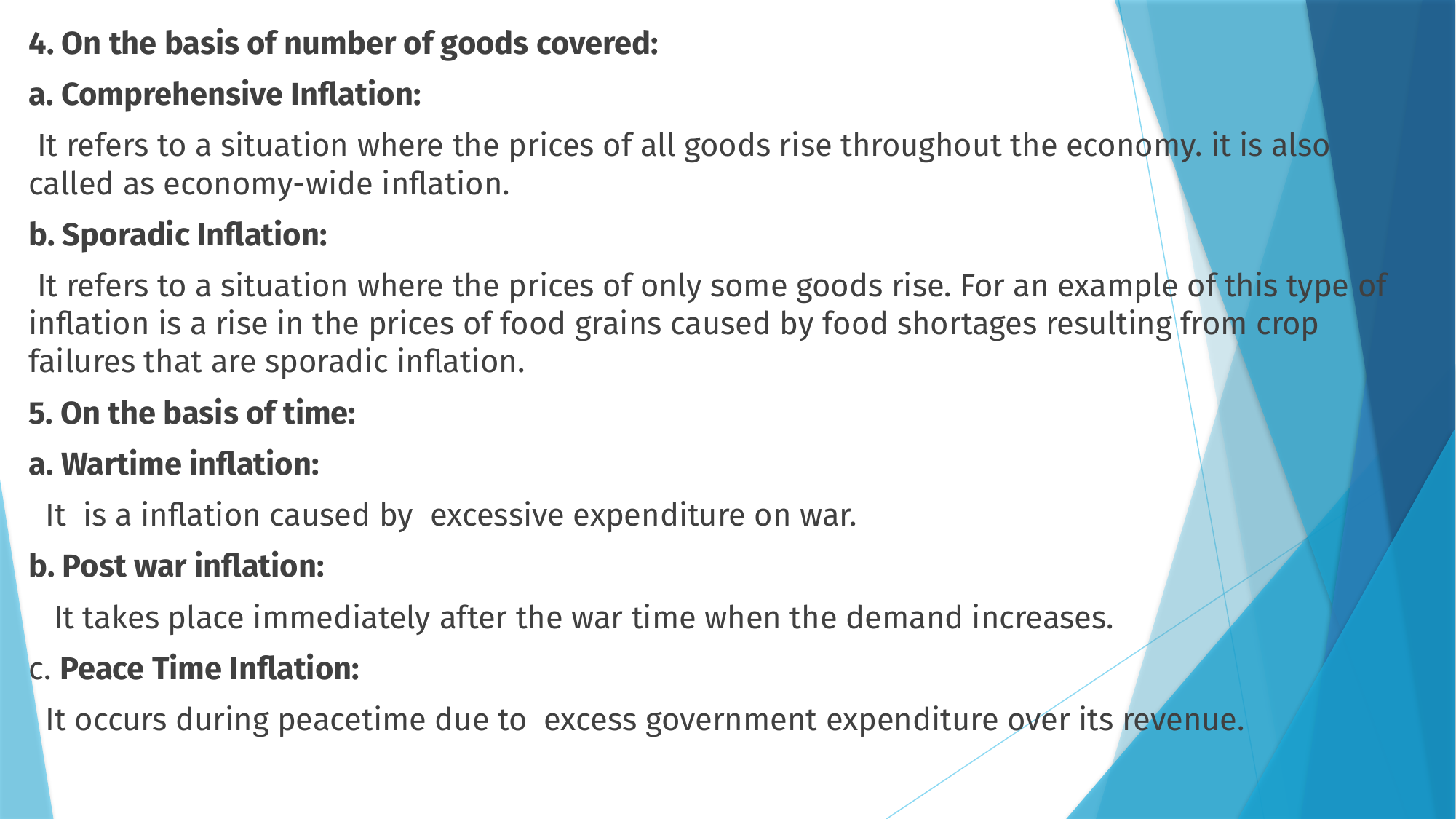

4. On the basis of number of goods covered:
a. Comprehensive Inflation:
 It refers to a situation where the prices of all goods rise throughout the economy. it is also called as economy-wide inflation.
b. Sporadic Inflation:
 It refers to a situation where the prices of only some goods rise. For an example of this type of inflation is a rise in the prices of food grains caused by food shortages resulting from crop failures that are sporadic inflation.
5. On the basis of time:
a. Wartime inflation:
  It  is a inflation caused by  excessive expenditure on war.
b. Post war inflation:
   It takes place immediately after the war time when the demand increases.
c. Peace Time Inflation:
  It occurs during peacetime due to  excess government expenditure over its revenue.